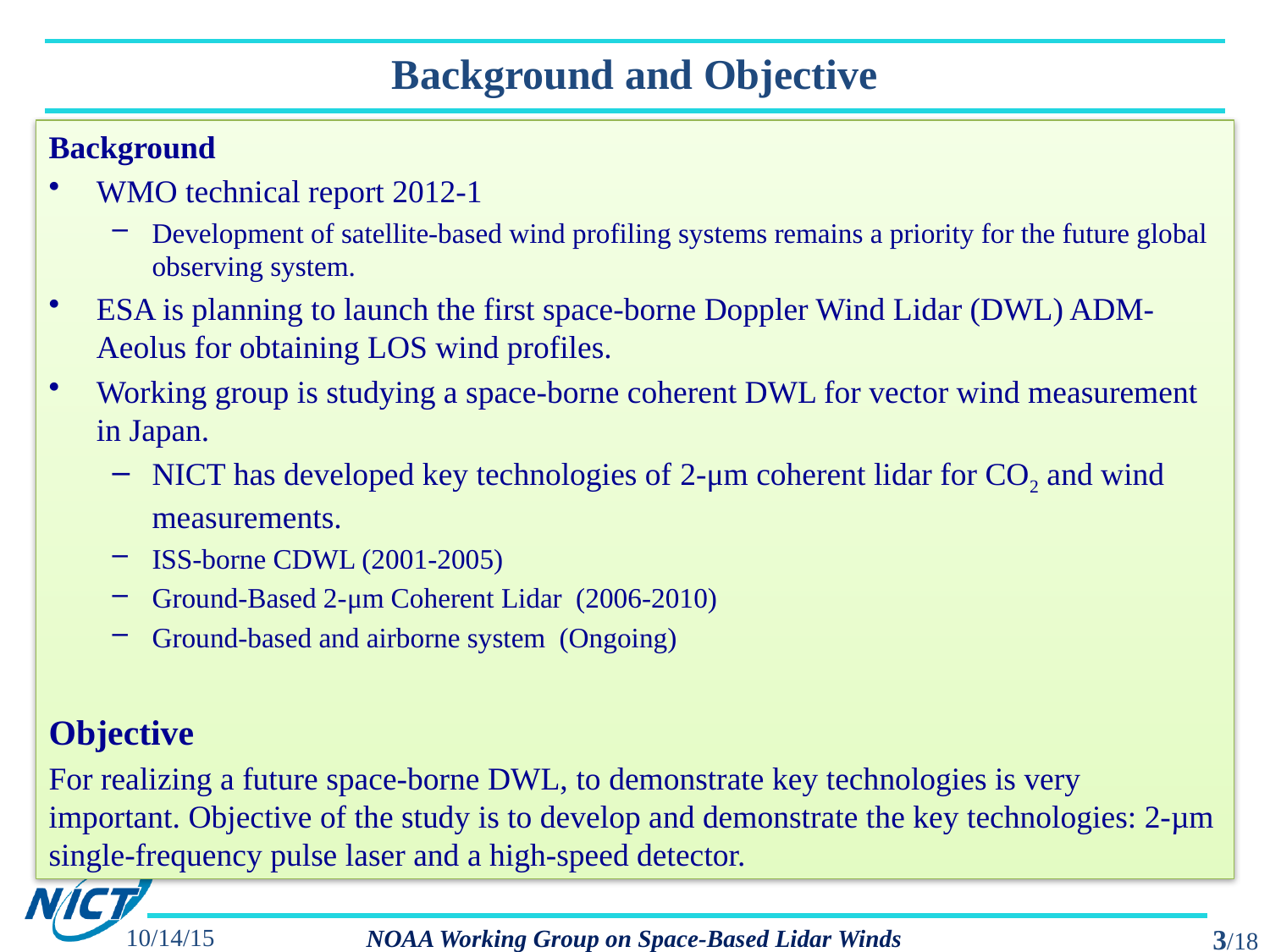

# Background and Objective
Background
WMO technical report 2012-1
Development of satellite-based wind profiling systems remains a priority for the future global observing system.
ESA is planning to launch the first space-borne Doppler Wind Lidar (DWL) ADM-Aeolus for obtaining LOS wind profiles.
Working group is studying a space-borne coherent DWL for vector wind measurement in Japan.
NICT has developed key technologies of 2-μm coherent lidar for CO2 and wind measurements.
ISS-borne CDWL (2001-2005)
Ground-Based 2-μm Coherent Lidar  (2006-2010)
Ground-based and airborne system  (Ongoing)

Objective
For realizing a future space-borne DWL, to demonstrate key technologies is very important. Objective of the study is to develop and demonstrate the key technologies: 2-µm single-frequency pulse laser and a high-speed detector.